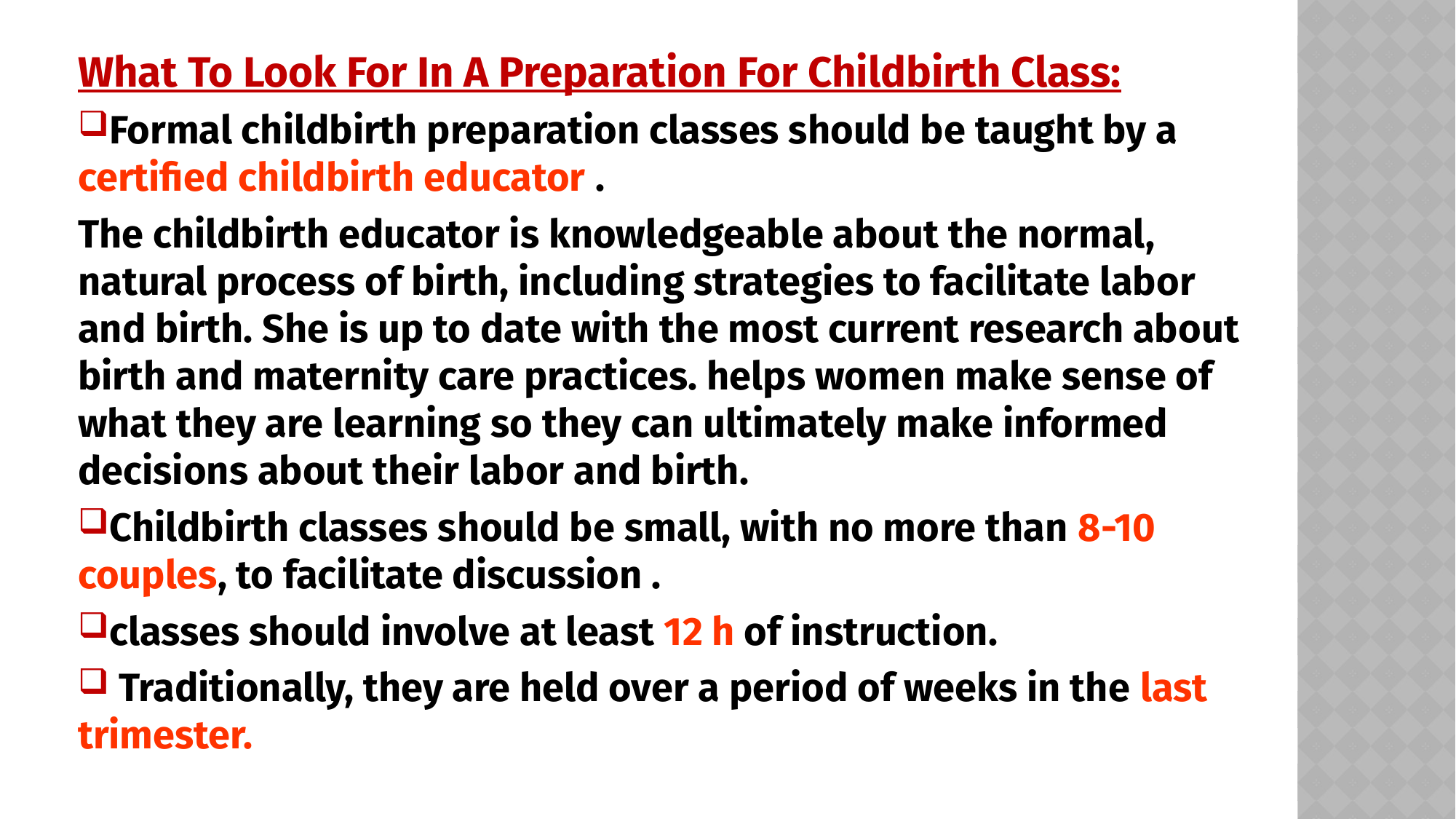

What To Look For In A Preparation For Childbirth Class:
Formal childbirth preparation classes should be taught by a certified childbirth educator .
The childbirth educator is knowledgeable about the normal, natural process of birth, including strategies to facilitate labor and birth. She is up to date with the most current research about birth and maternity care practices. helps women make sense of what they are learning so they can ultimately make informed decisions about their labor and birth.
Childbirth classes should be small, with no more than 8-10 couples, to facilitate discussion .
classes should involve at least 12 h of instruction.
 Traditionally, they are held over a period of weeks in the last trimester.